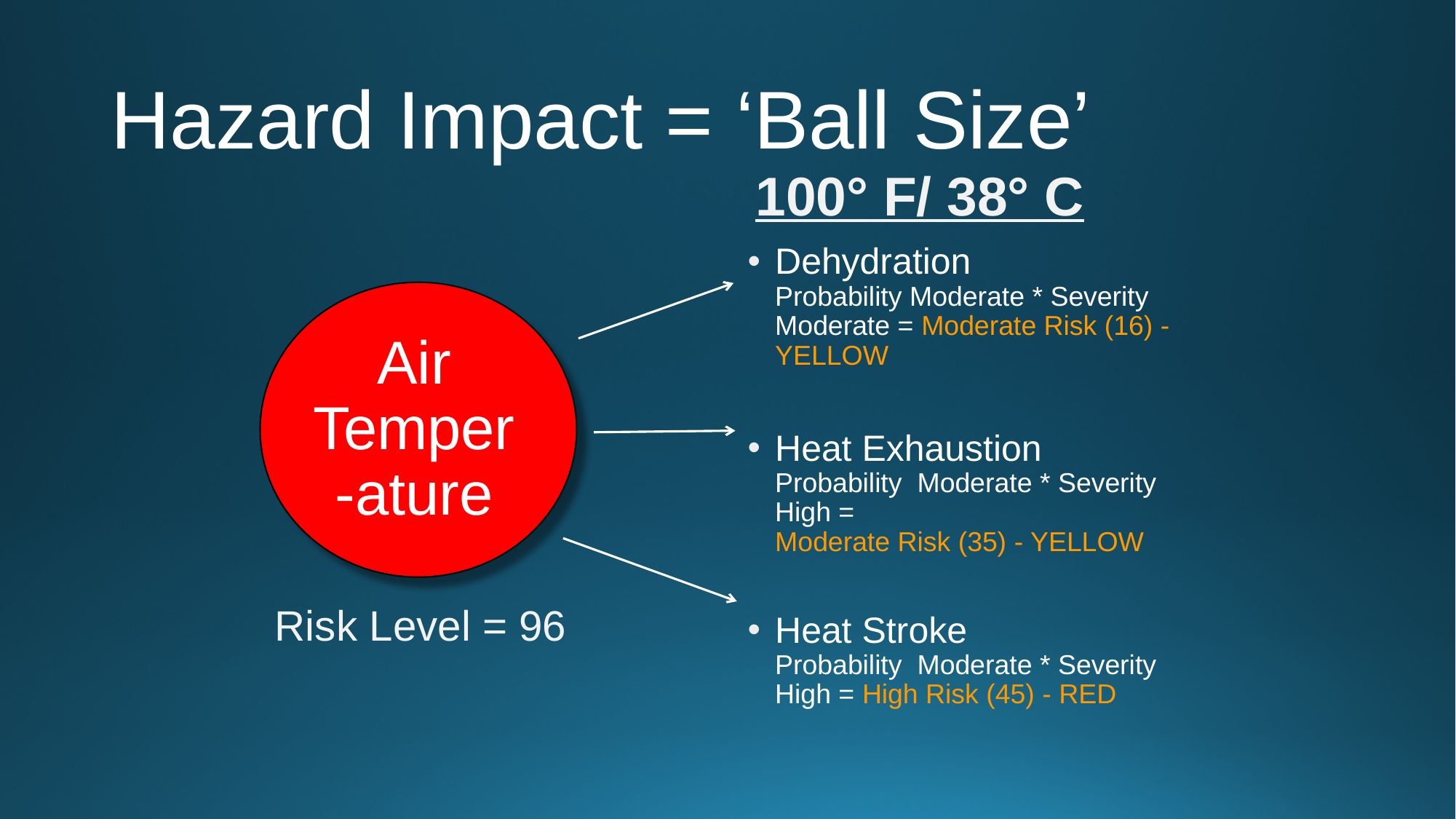

# Hazard Impact = ‘Ball Size’
100° F/ 38° C
Dehydration
Probability Moderate * Severity Moderate = Moderate Risk (16) - YELLOW
Heat Exhaustion
Probability  Moderate * Severity High =
Moderate Risk (35) - YELLOW
Heat Stroke
Probability  Moderate * Severity High = High Risk (45) - RED

Air Temper-ature
Risk Level = 96